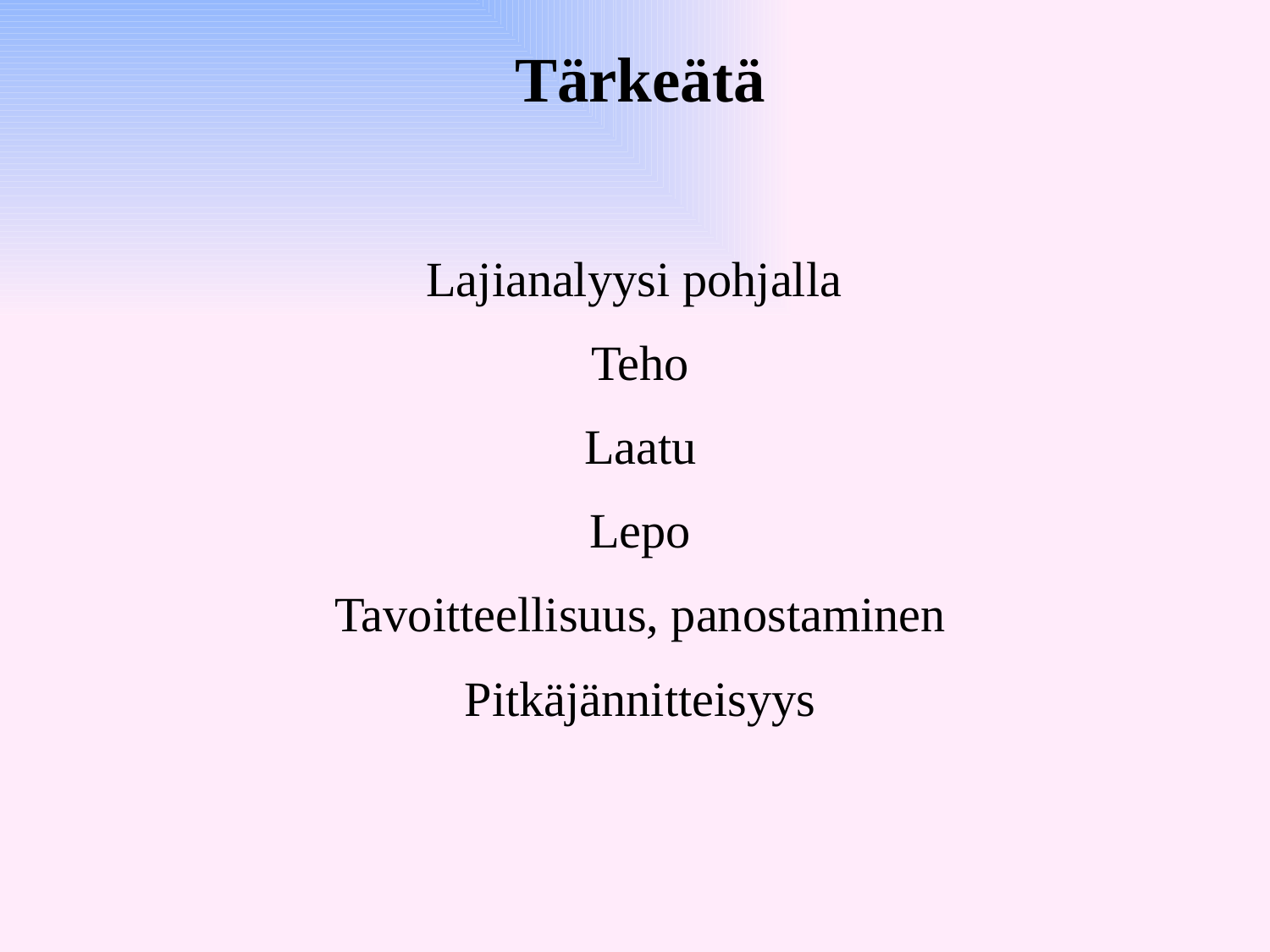

Tärkeätä

Lajianalyysi pohjalla
Teho
Laatu
Lepo
Tavoitteellisuus, panostaminen
Pitkäjännitteisyys